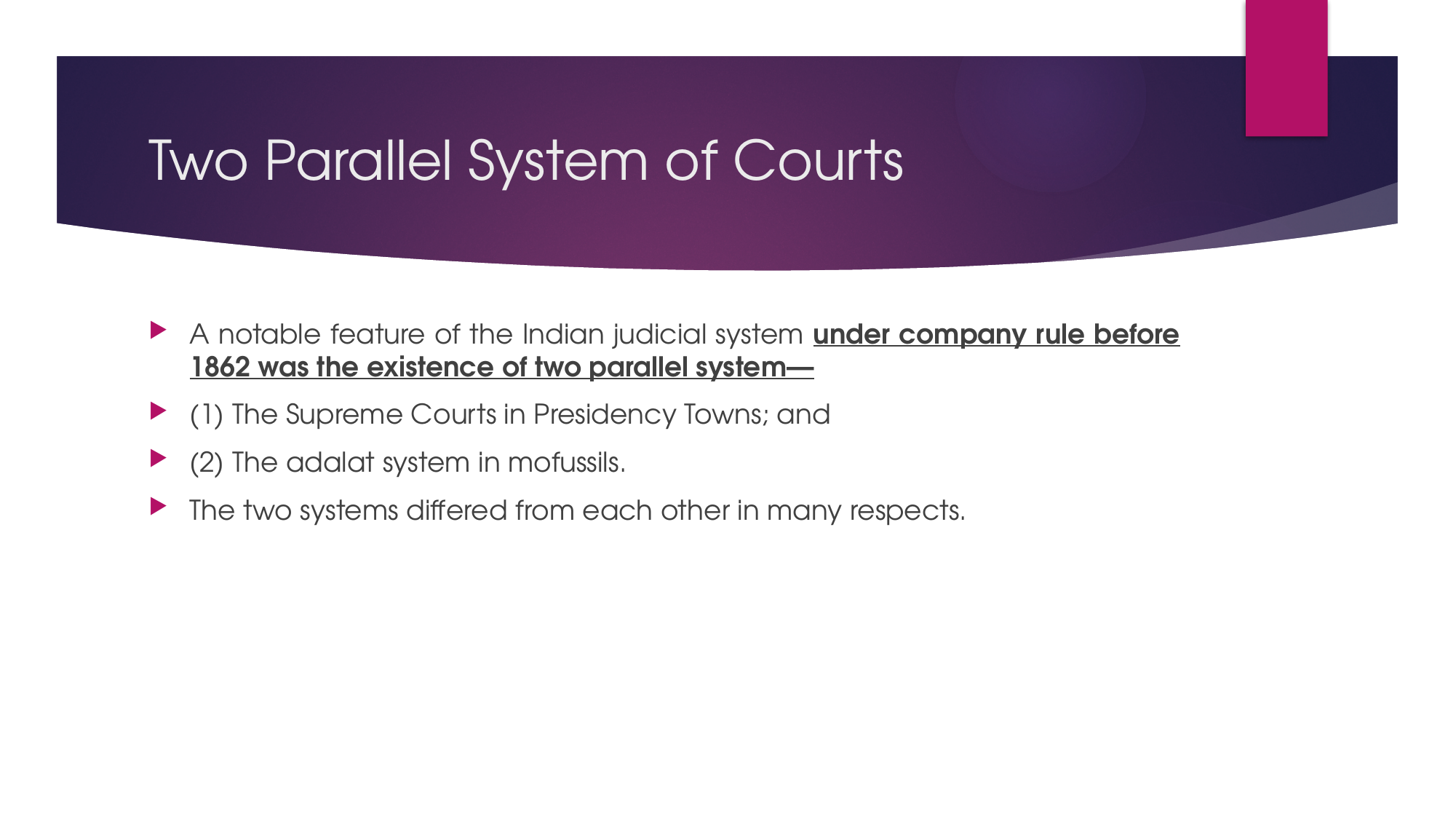

# Two Parallel System of Courts
A notable feature of the Indian judicial system under company rule before 1862 was the existence of two parallel system—
(1) The Supreme Courts in Presidency Towns; and
(2) The adalat system in mofussils.
The two systems differed from each other in many respects.